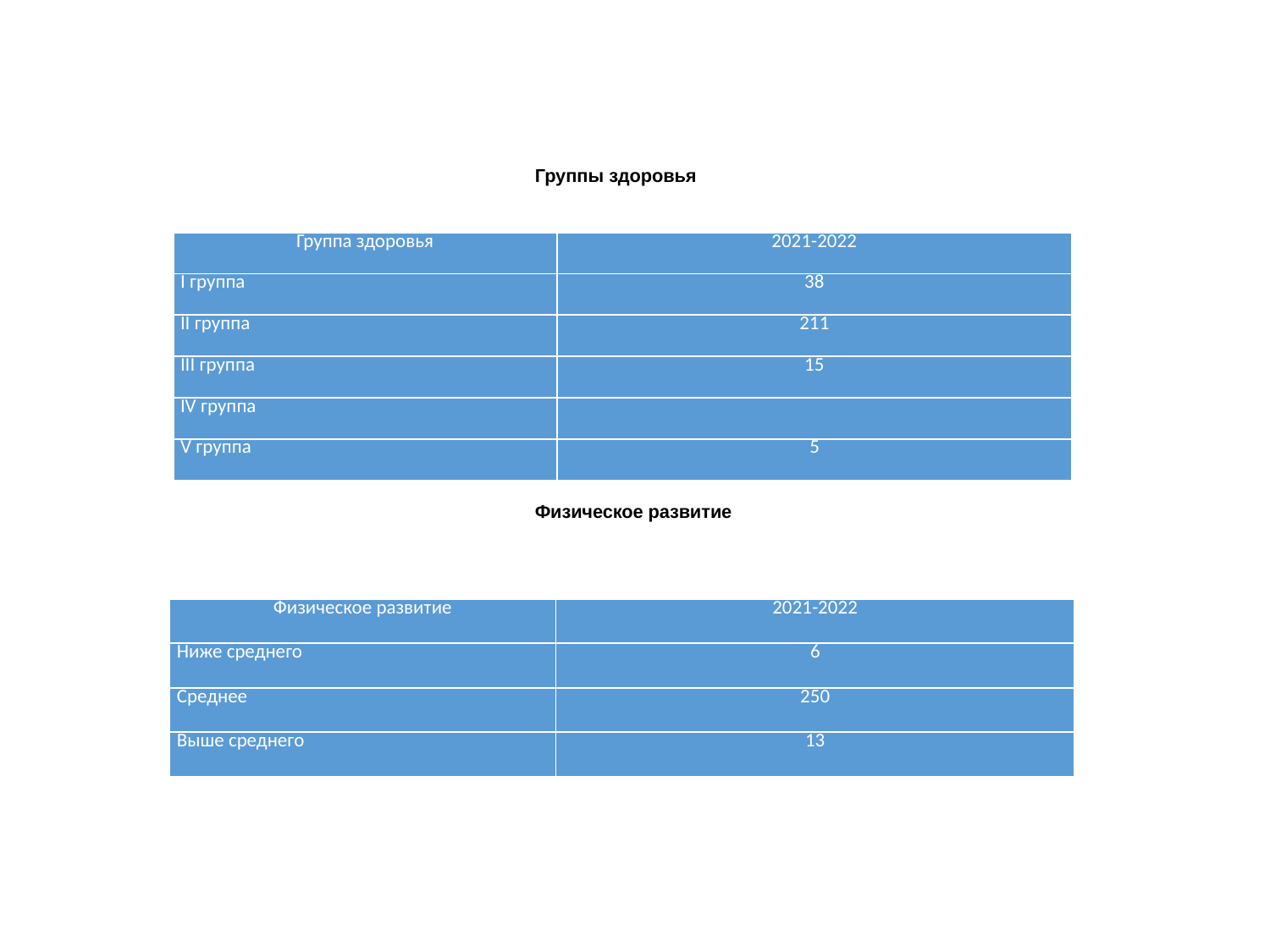

Группы здоровья

| Группа здоровья | 2021-2022 |
| --- | --- |
| I группа | 38 |
| II группа | 211 |
| III группа | 15 |
| IV группа |  |
| V группа | 5 |
Физическое развитие

| Физическое развитие | 2021-2022 |
| --- | --- |
| Ниже среднего | 6 |
| Среднее | 250 |
| Выше среднего | 13 |